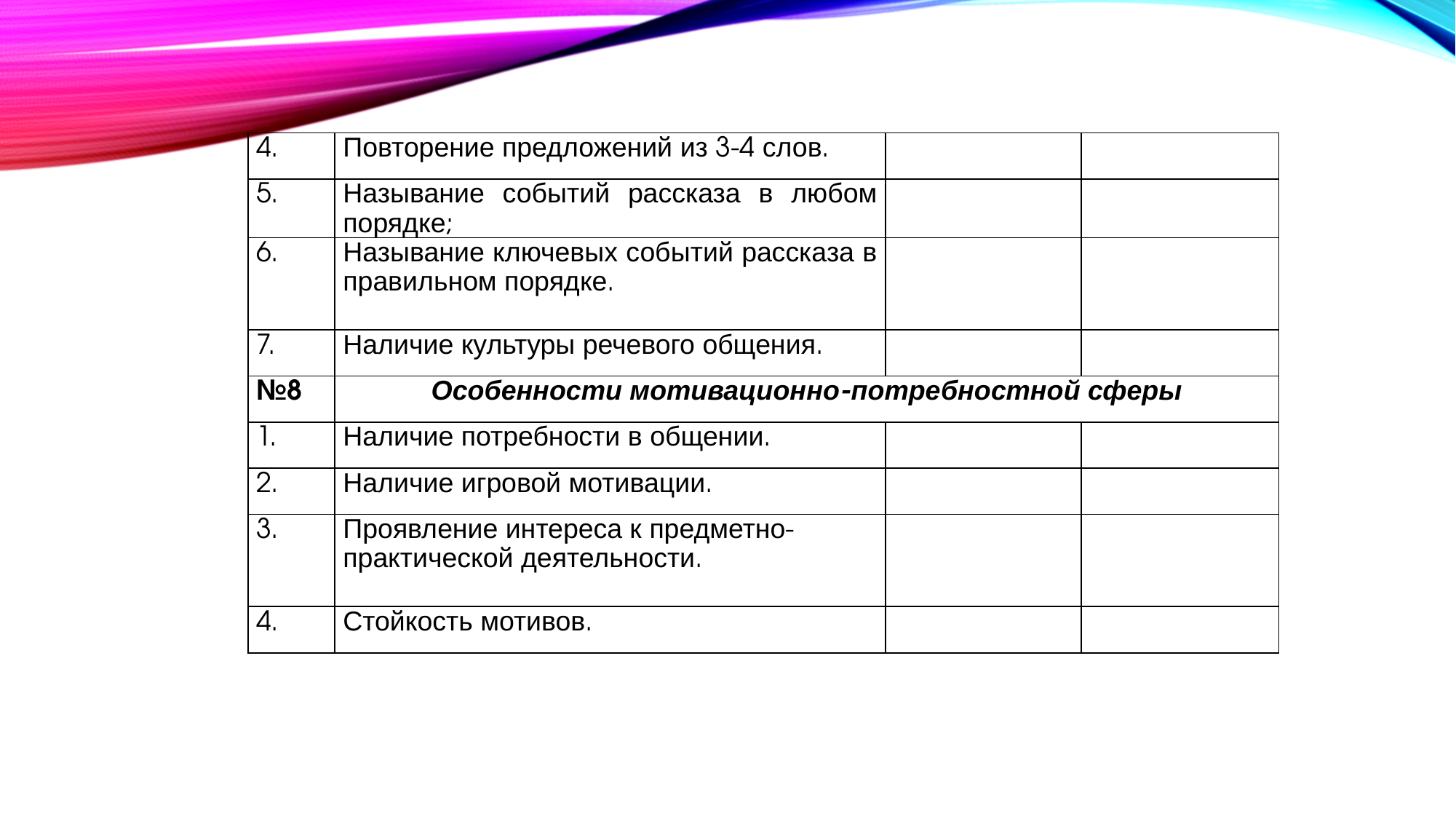

| 4. | Повторение предложений из 3-4 слов. |  |  |
| --- | --- | --- | --- |
| 5. | Называние событий рассказа в любом порядке; |  |  |
| 6. | Называние ключевых событий рассказа в правильном порядке. |  |  |
| 7. | Наличие культуры речевого общения. |  |  |
| №8 | Особенности мотивационно-потребностной сферы |  |  |
|  | Наличие потребности в общении. |  |  |
| 2. | Наличие игровой мотивации. |  |  |
| 3. | Проявление интереса к предметно-практической деятельности. |  |  |
| 4. | Стойкость мотивов. |  |  |